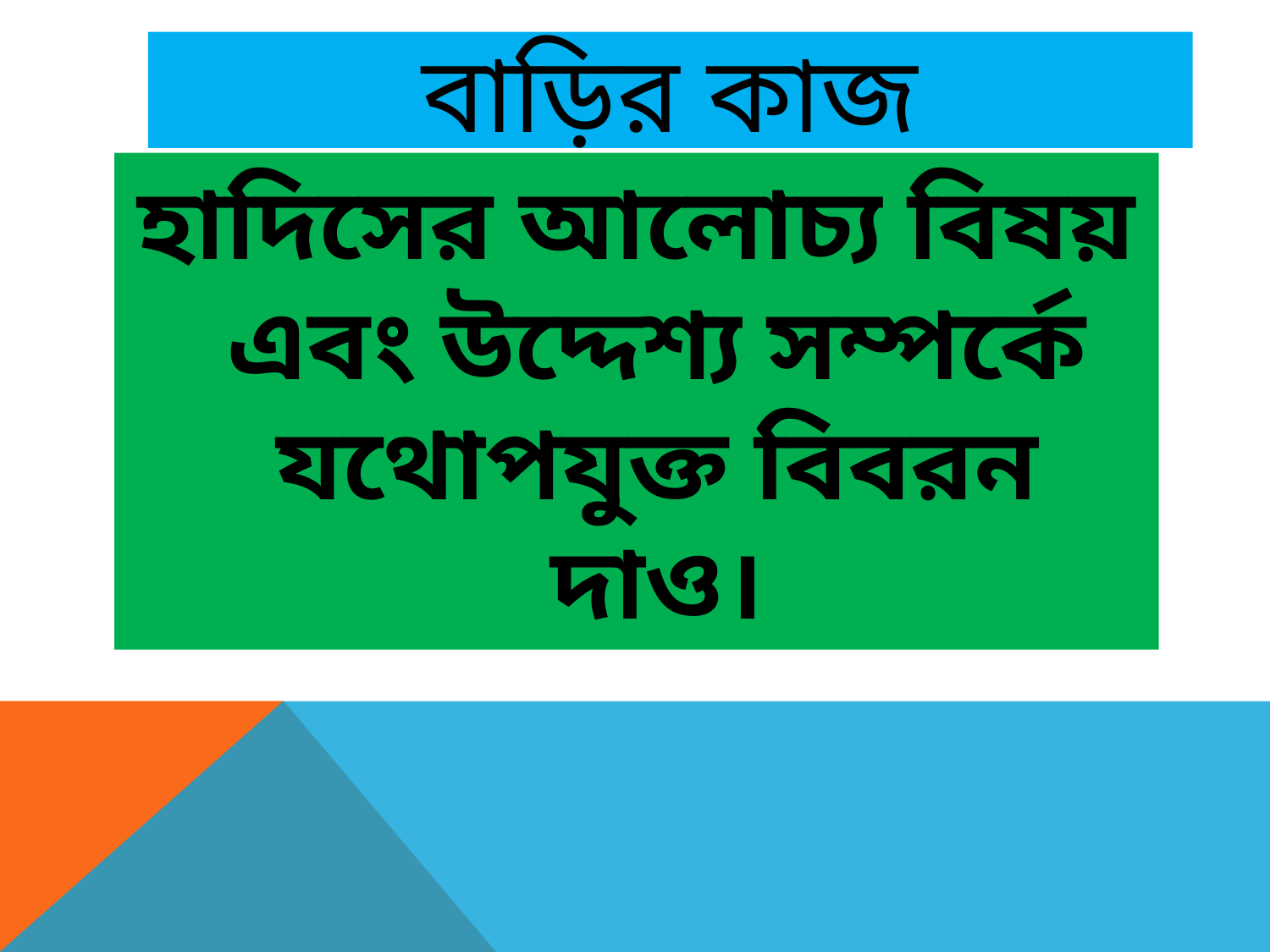

# বাড়ির কাজ
হাদিসের আলোচ্য বিষয় এবং উদ্দেশ্য সম্পর্কে যথোপযুক্ত বিবরন দাও।